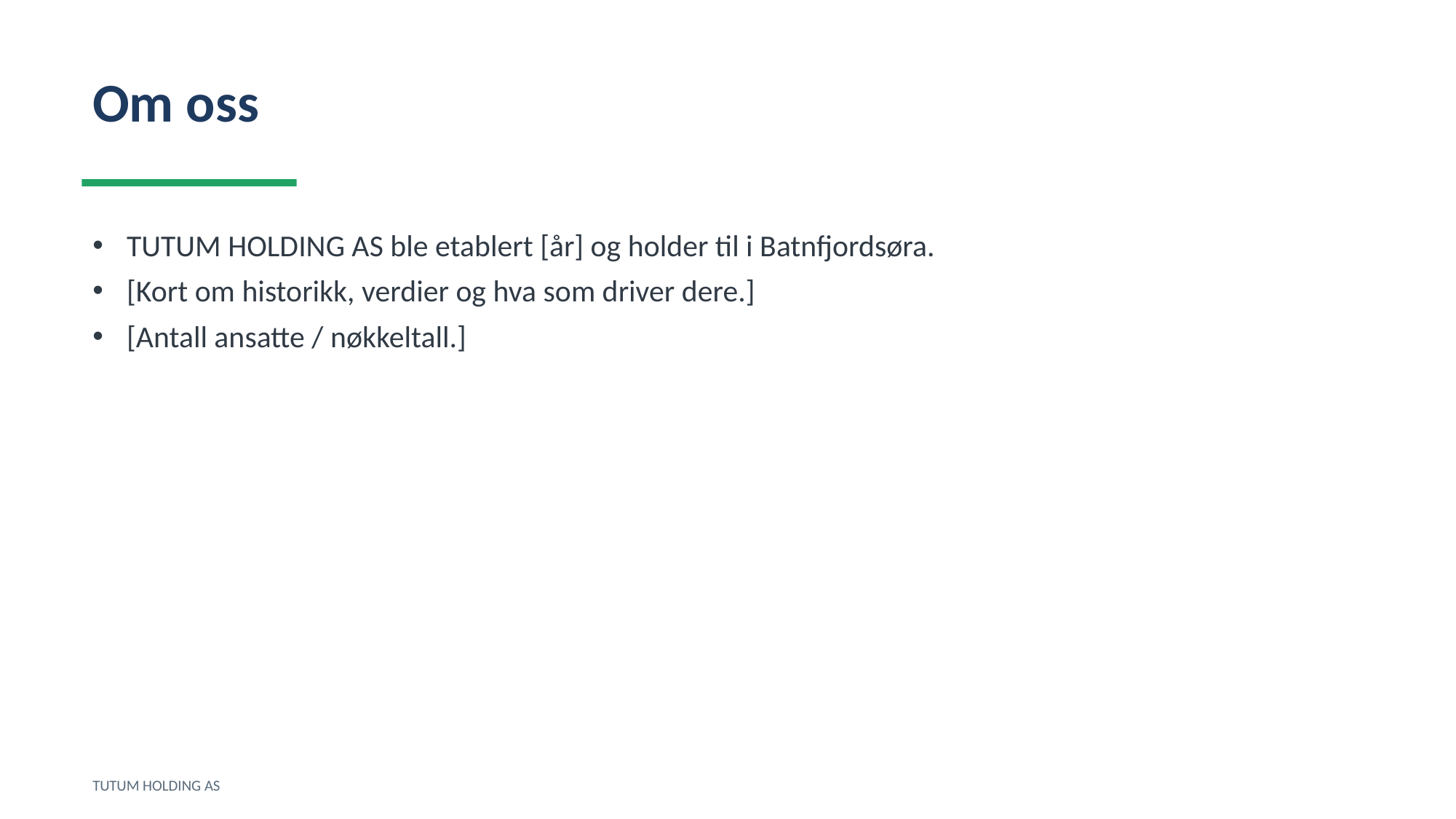

Om oss

TUTUM HOLDING AS ble etablert [år] og holder til i Batnfjordsøra.
[Kort om historikk, verdier og hva som driver dere.]
[Antall ansatte / nøkkeltall.]
TUTUM HOLDING AS